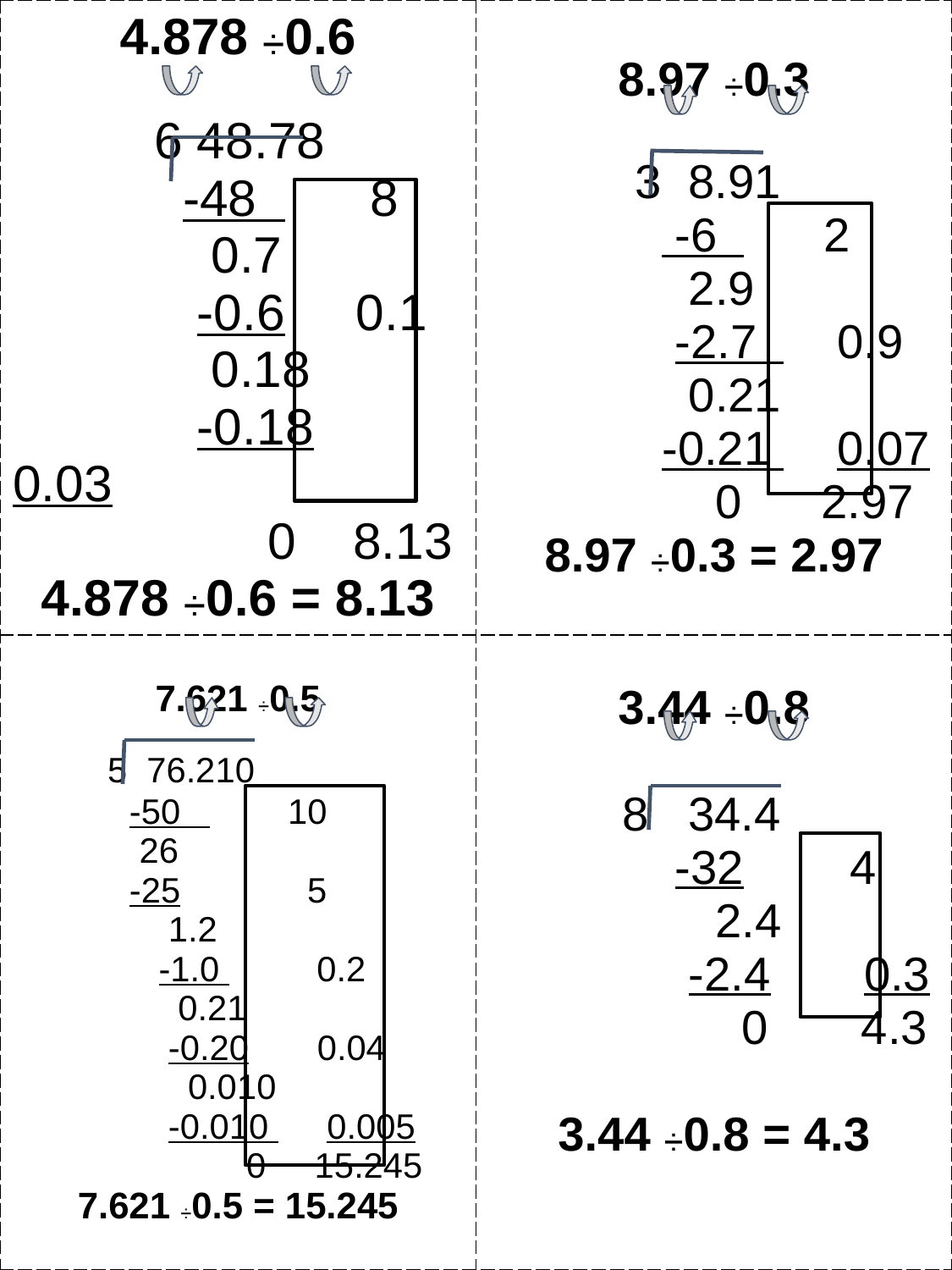

| 4.878 ➗0.6 6 48.78 -48 8 0.7 -0.6 0.1 0.18 -0.18 0.03 0 8.13 4.878 ➗0.6 = 8.13 | 8.97 ➗0.3 3 8.91 -6 2 2.9 -2.7 0.9 0.21 -0.21 0.07 0 2.97 8.97 ➗0.3 = 2.97 |
| --- | --- |
| 7.621 ➗0.5 5 76.210 -50 10 26 -25 5 1.2 -1.0 0.2 0.21 -0.20 0.04 0.010 -0.010 0.005 0 15.245 7.621 ➗0.5 = 15.245 | 3.44 ➗0.8 8 34.4 -32 4 2.4 -2.4 0.3 0 4.3 3.44 ➗0.8 = 4.3 |